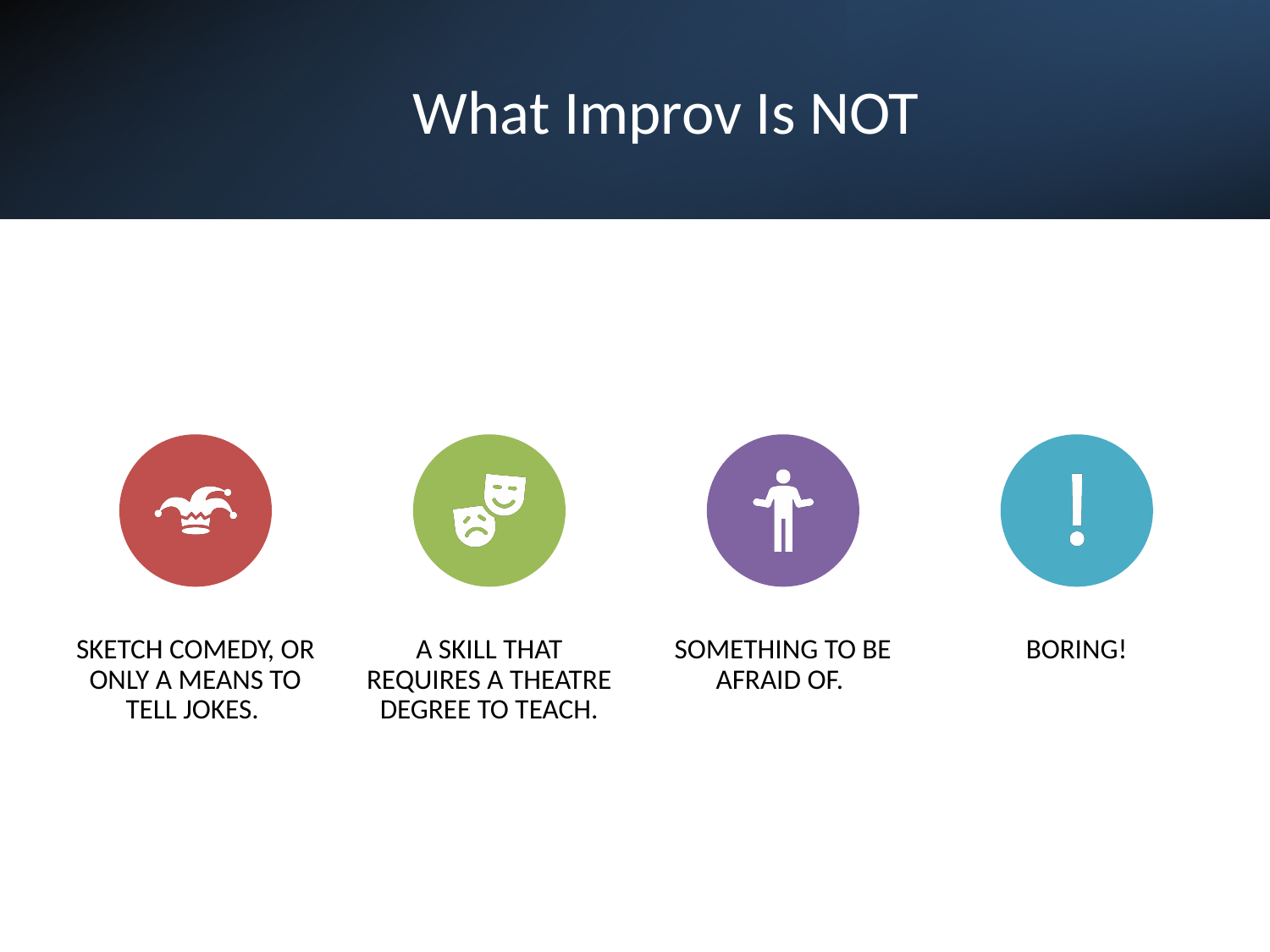

# What Improv Is NOT
Sketch comedy, or only a means to tell jokes.
A skill that requires a theatre degree to teach.
Something to be afraid of.
Boring!